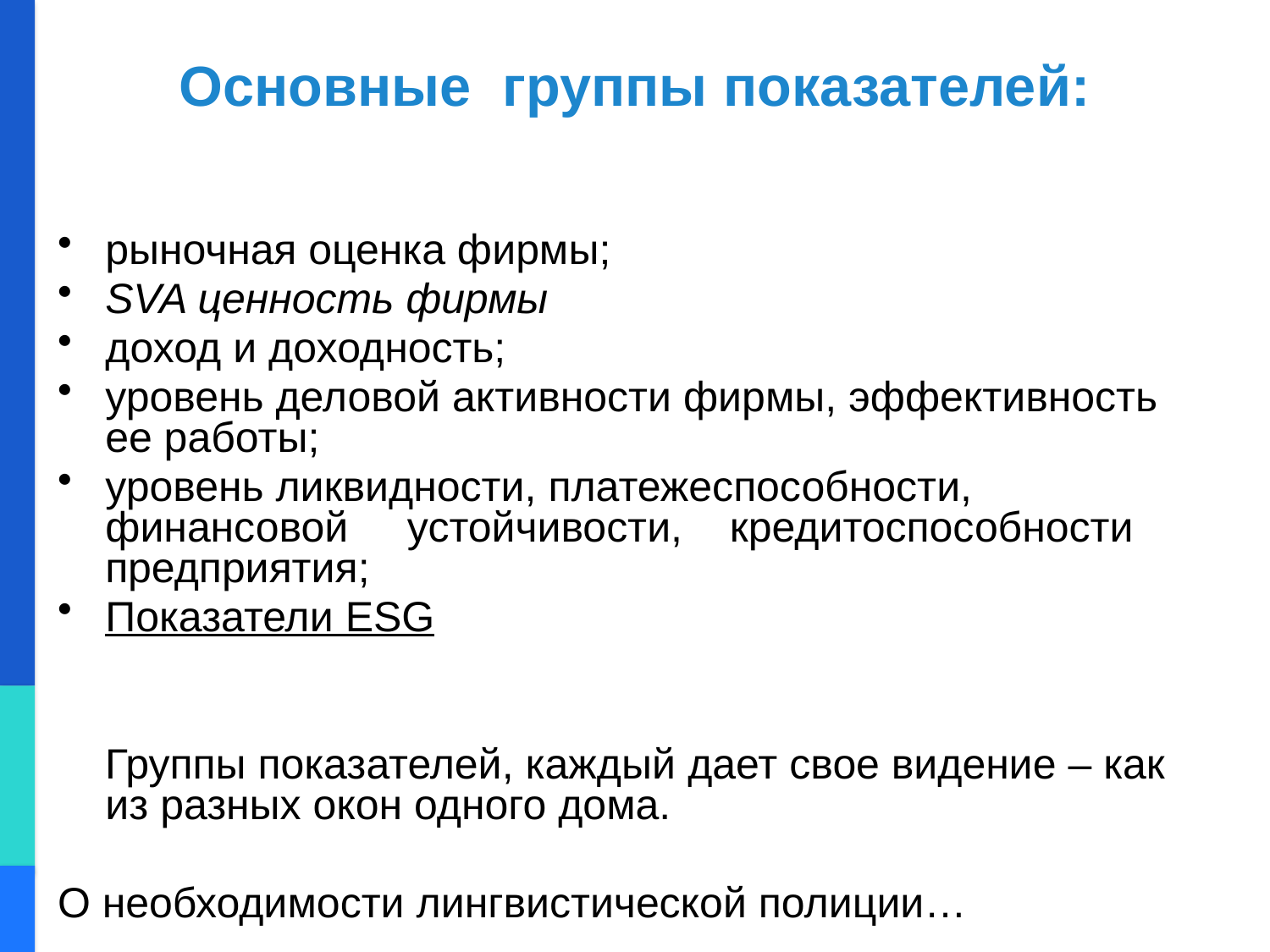

# Основные  группы показателей:
рыночная оценка фирмы;
SVA ценность фирмы
доход и доходность;
уровень деловой активности фирмы, эффективность ее работы;
уровень ликвидности, платежеспособности, финансовой     устойчивости,    кредитоспособности предприятия;
Показатели ESG

    Группы показателей, каждый дает свое видение – как из разных окон одного дома.

О необходимости лингвистической полиции…